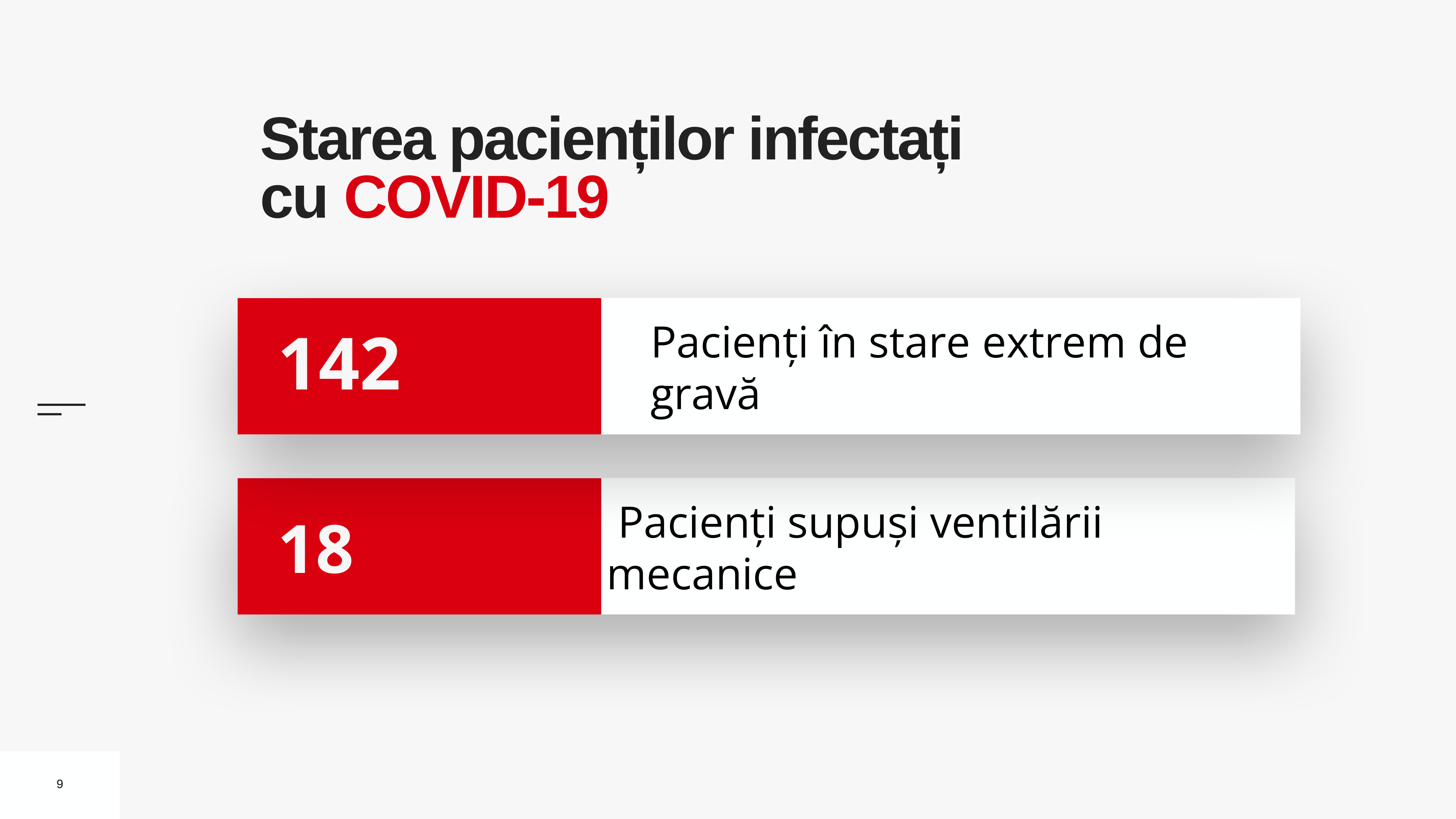

# Starea pacienților infectați cu COVID-19

Pacienți în stare extrem de gravă

142

 Pacienți supuși ventilării mecanice
  18

9
9